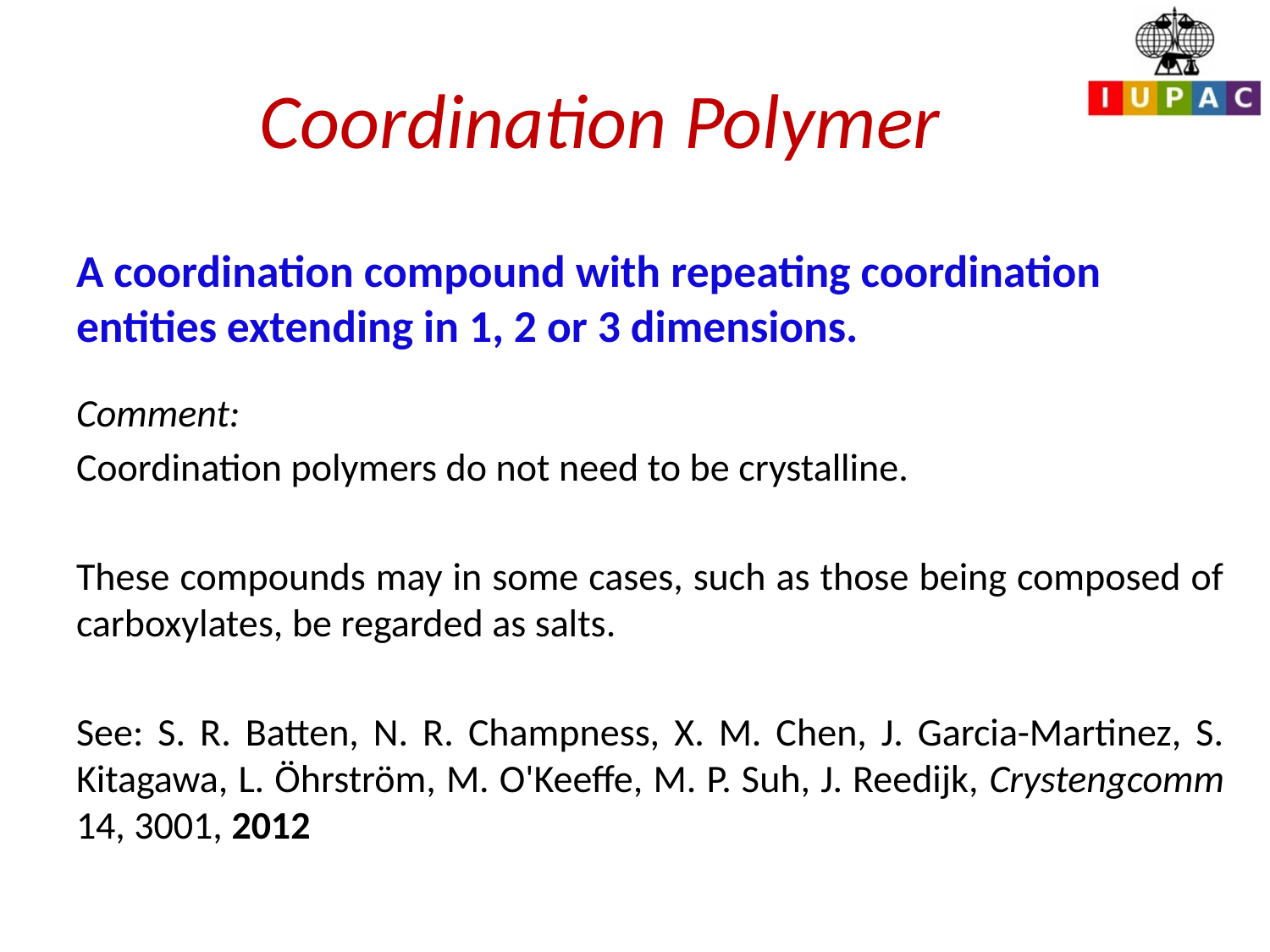

# Coordination Polymer
A coordination compound with repeating coordination entities extending in 1, 2 or 3 dimensions.

Comment:
Coordination polymers do not need to be crystalline.

These compounds may in some cases, such as those being composed of carboxylates, be regarded as salts.

See: S. R. Batten, N. R. Champness, X. M. Chen, J. Garcia-Martinez, S. Kitagawa, L. Öhrström, M. O'Keeffe, M. P. Suh, J. Reedijk, Crystengcomm 14, 3001, 2012